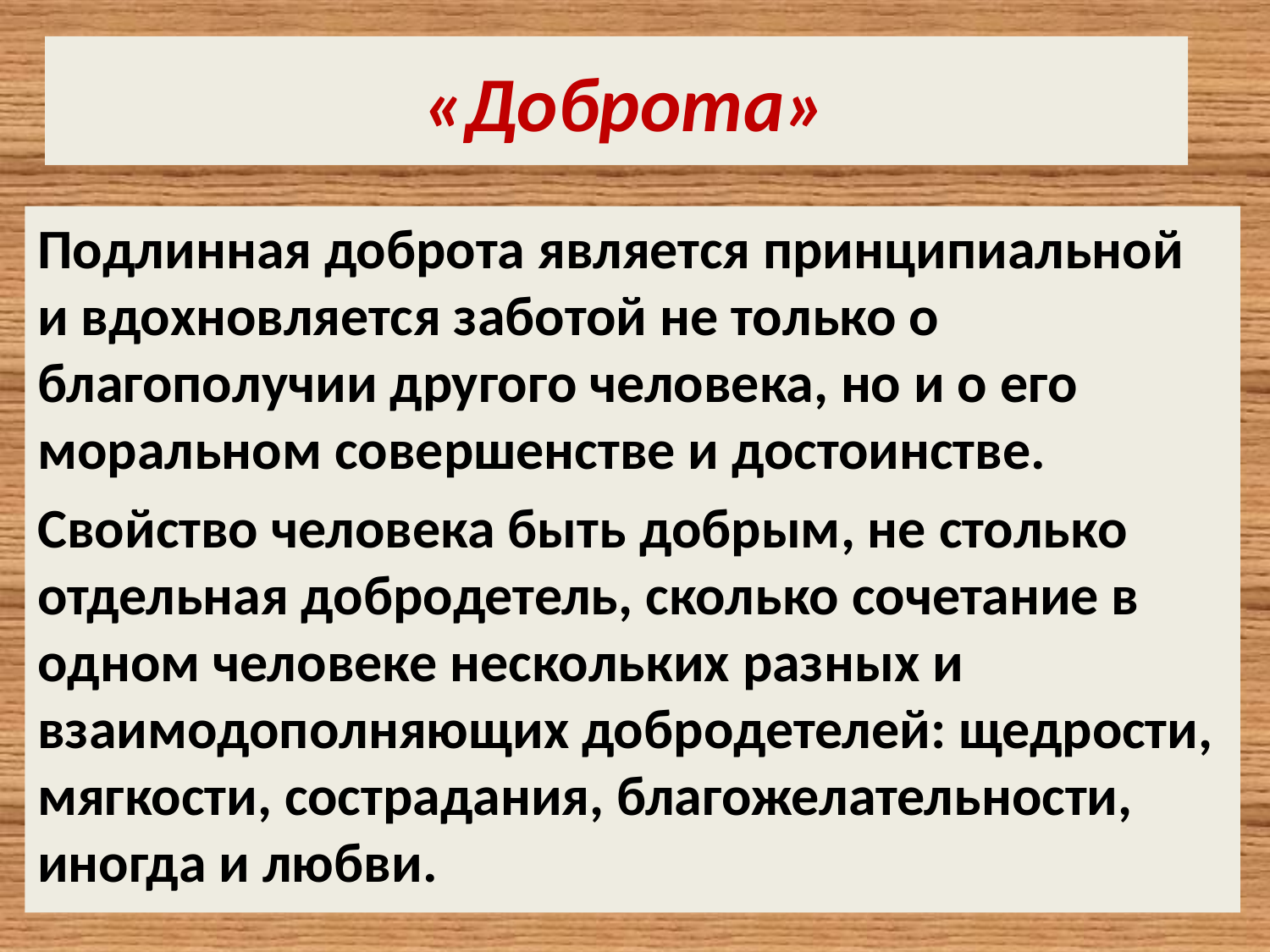

# «Доброта»
Подлинная доброта является принципиальной и вдохновляется заботой не только о благополучии другого человека, но и о его моральном совершенстве и достоинстве.
Свойство человека быть добрым, не столько отдельная добродетель, сколько сочетание в одном человеке нескольких разных и взаимодополняющих добродетелей: щедрости, мягкости, сострадания, благожелательности, иногда и любви.